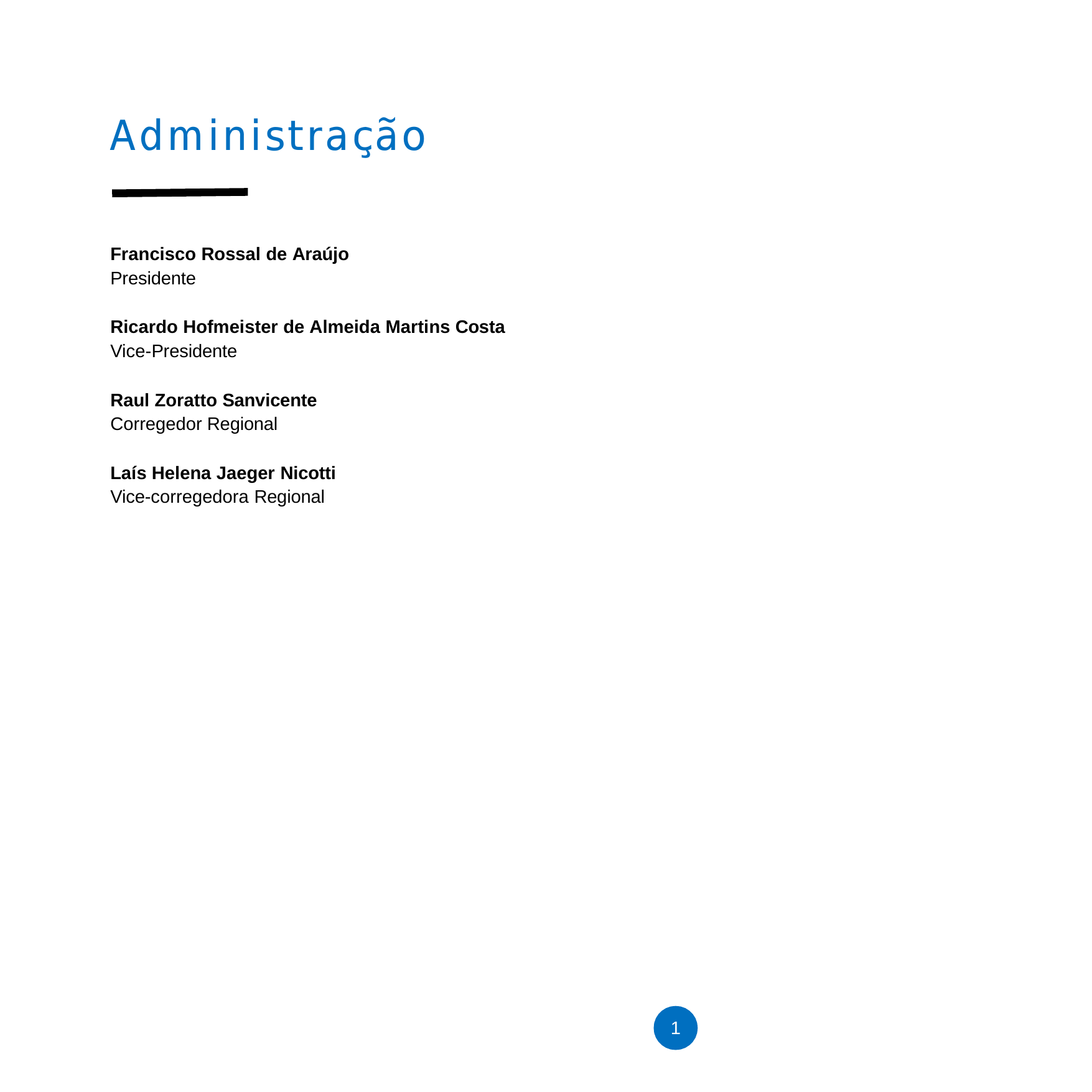

# Administração

Francisco Rossal de Araújo
Presidente

Ricardo Hofmeister de Almeida Martins Costa
Vice-Presidente

Raul Zoratto Sanvicente
Corregedor Regional

Laís Helena Jaeger Nicotti
Vice-corregedora Regional
1